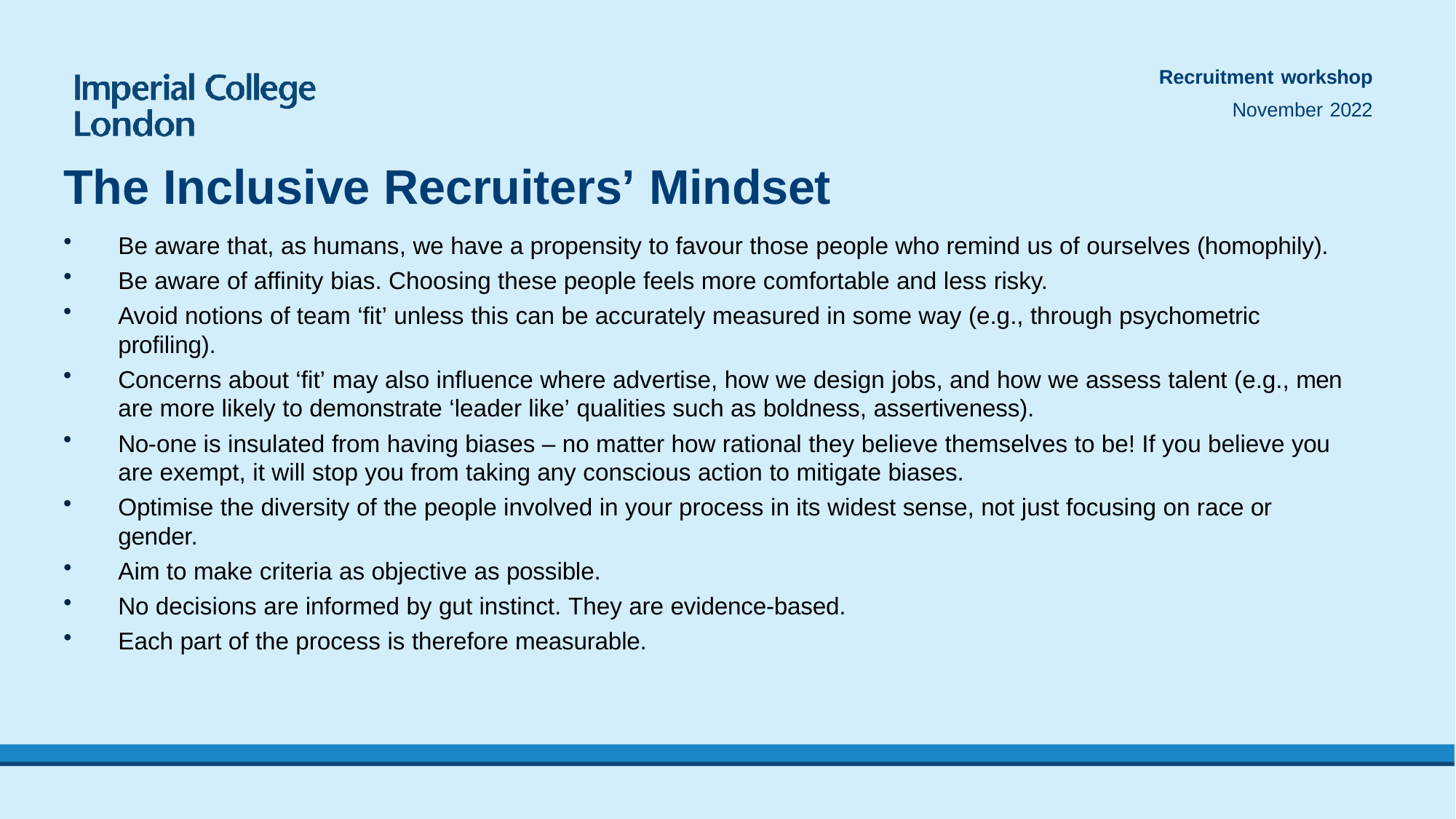

Recruitment workshop
November 2022
# The Inclusive Recruiters’ Mindset
Be aware that, as humans, we have a propensity to favour those people who remind us of ourselves (homophily).
Be aware of affinity bias. Choosing these people feels more comfortable and less risky.
Avoid notions of team ‘fit’ unless this can be accurately measured in some way (e.g., through psychometric profiling).
Concerns about ‘fit’ may also influence where advertise, how we design jobs, and how we assess talent (e.g., men are more likely to demonstrate ‘leader like’ qualities such as boldness, assertiveness).
No-one is insulated from having biases – no matter how rational they believe themselves to be! If you believe you are exempt, it will stop you from taking any conscious action to mitigate biases.
Optimise the diversity of the people involved in your process in its widest sense, not just focusing on race or gender.
Aim to make criteria as objective as possible.
No decisions are informed by gut instinct. They are evidence-based.
Each part of the process is therefore measurable.